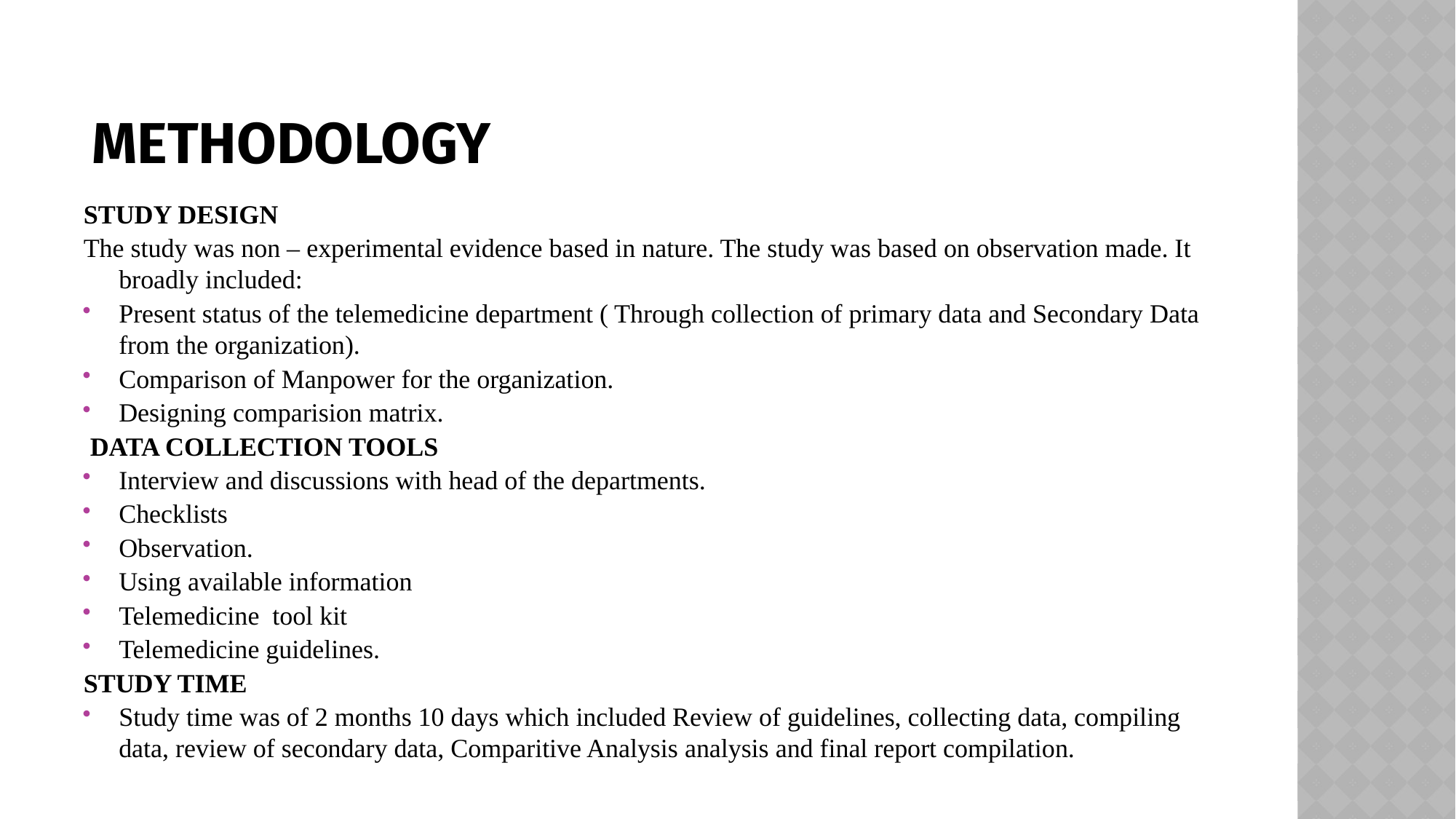

# METHODOLOGY
STUDY DESIGN
The study was non – experimental evidence based in nature. The study was based on observation made. It broadly included:
Present status of the telemedicine department ( Through collection of primary data and Secondary Data from the organization).
Comparison of Manpower for the organization.
Designing comparision matrix.
 DATA COLLECTION TOOLS
Interview and discussions with head of the departments.
Checklists
Observation.
Using available information
Telemedicine  tool kit
Telemedicine guidelines.
STUDY TIME
Study time was of 2 months 10 days which included Review of guidelines, collecting data, compiling data, review of secondary data, Comparitive Analysis analysis and final report compilation.